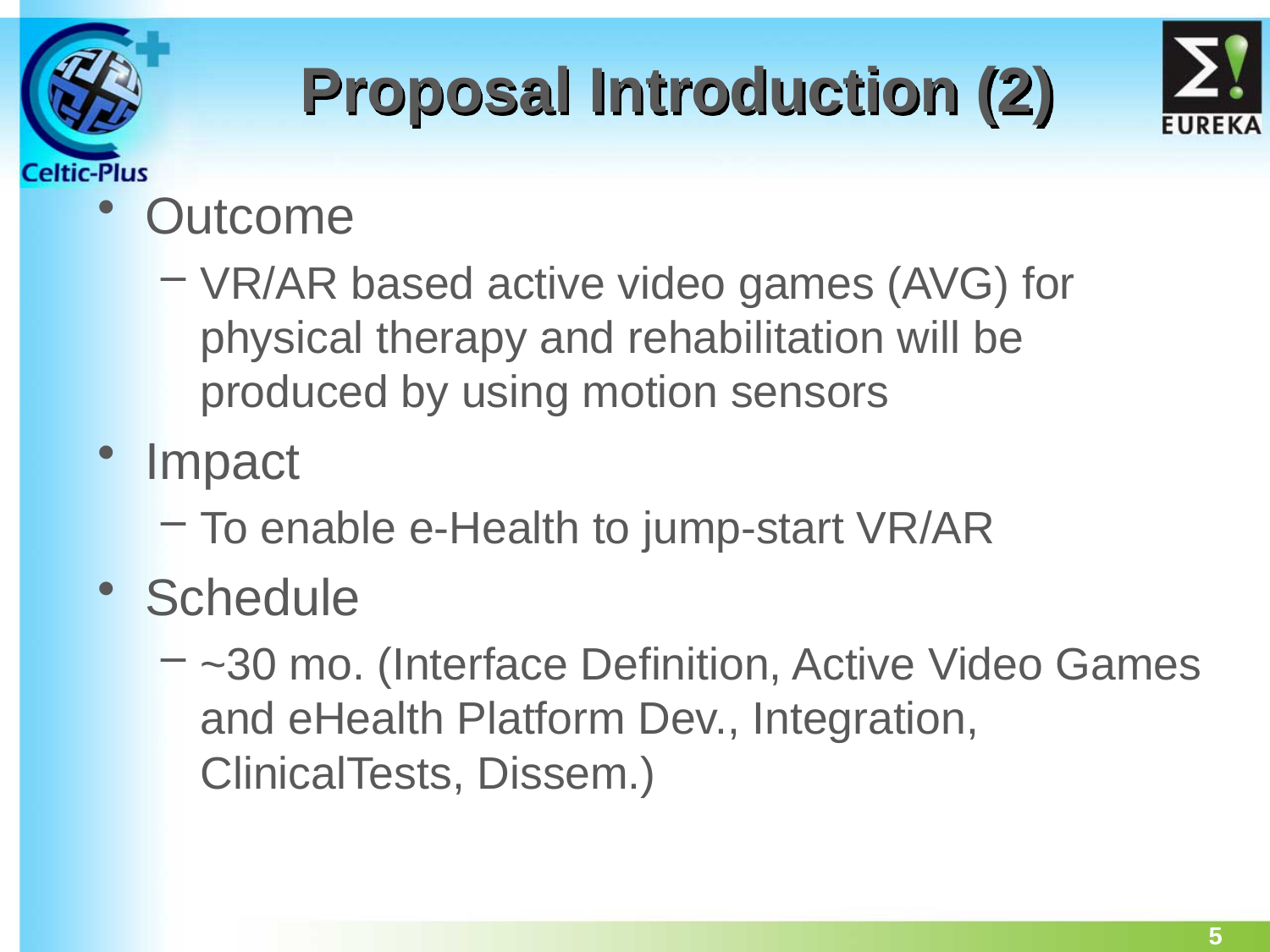

# Proposal Introduction (2)
Outcome
VR/AR based active video games (AVG) for physical therapy and rehabilitation will be produced by using motion sensors
Impact
To enable e-Health to jump-start VR/AR
Schedule
~30 mo. (Interface Definition, Active Video Games and eHealth Platform Dev., Integration, ClinicalTests, Dissem.)